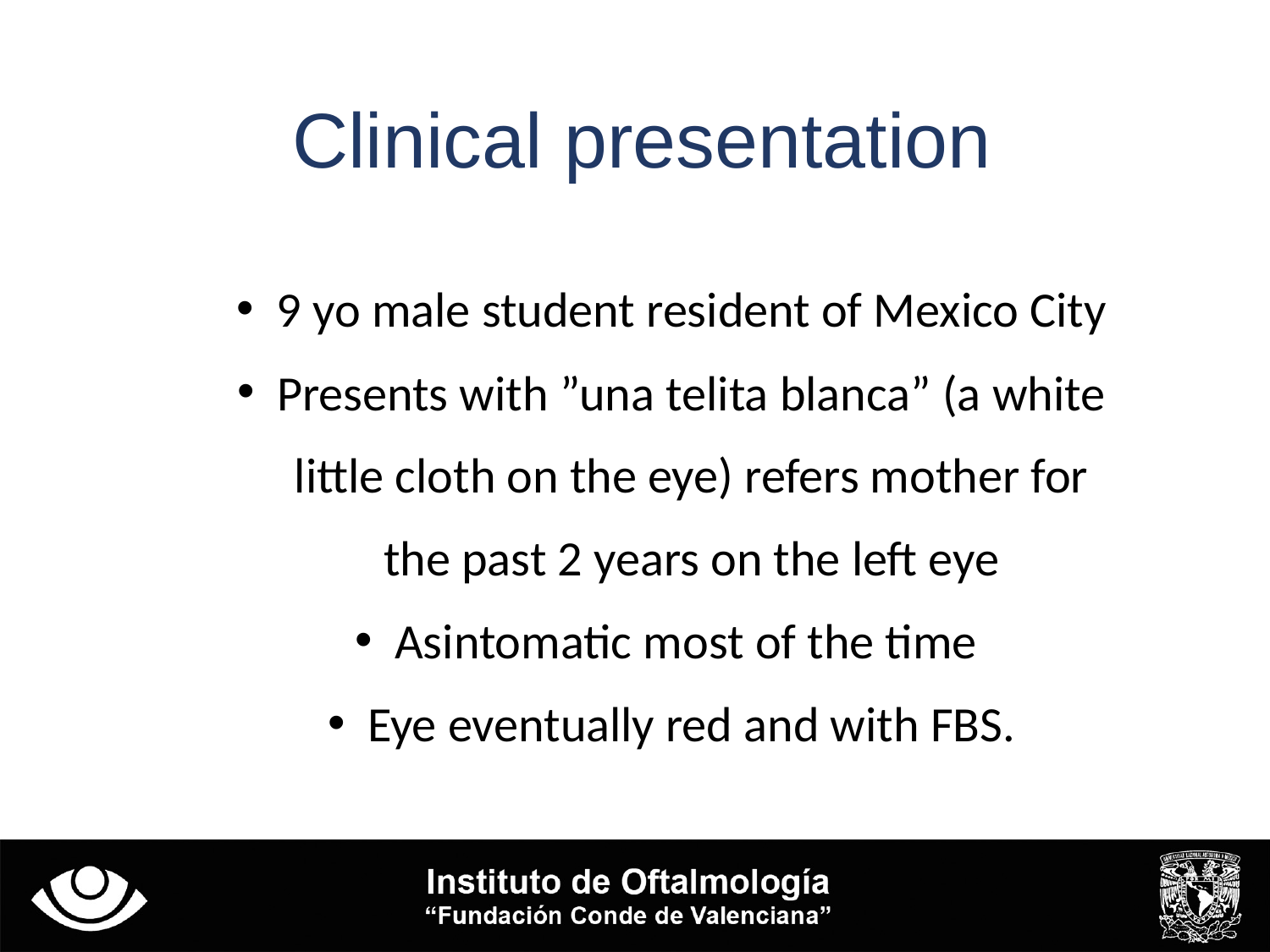

# Clinical presentation
9 yo male student resident of Mexico City
Presents with ”una telita blanca” (a white little cloth on the eye) refers mother for the past 2 years on the left eye
Asintomatic most of the time
Eye eventually red and with FBS.